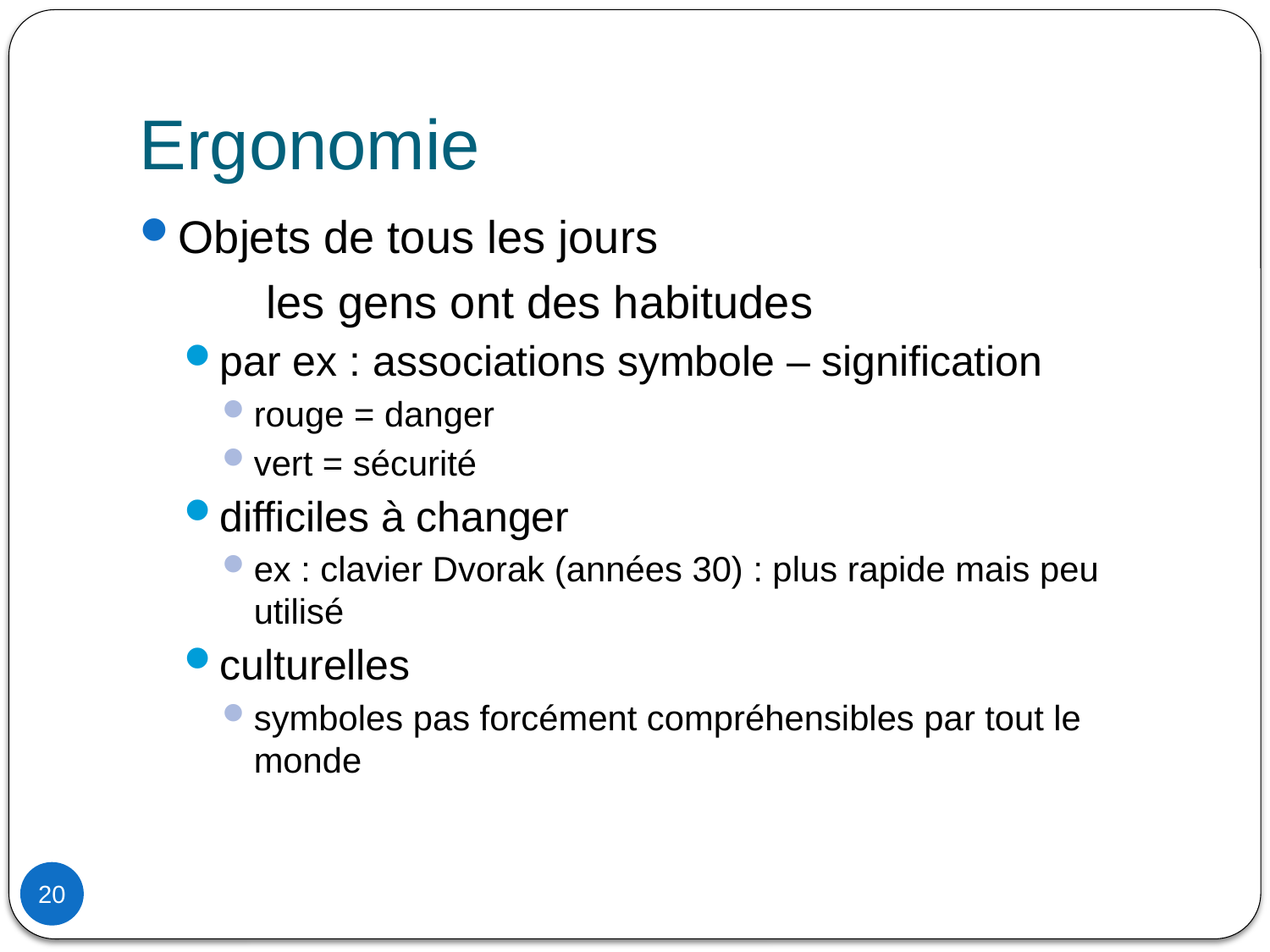

# Ergonomie
Objets de tous les jours
	les gens ont des habitudes
par ex : associations symbole – signification
rouge = danger
vert = sécurité
difficiles à changer
ex : clavier Dvorak (années 30) : plus rapide mais peu utilisé
culturelles
symboles pas forcément compréhensibles par tout le monde

20